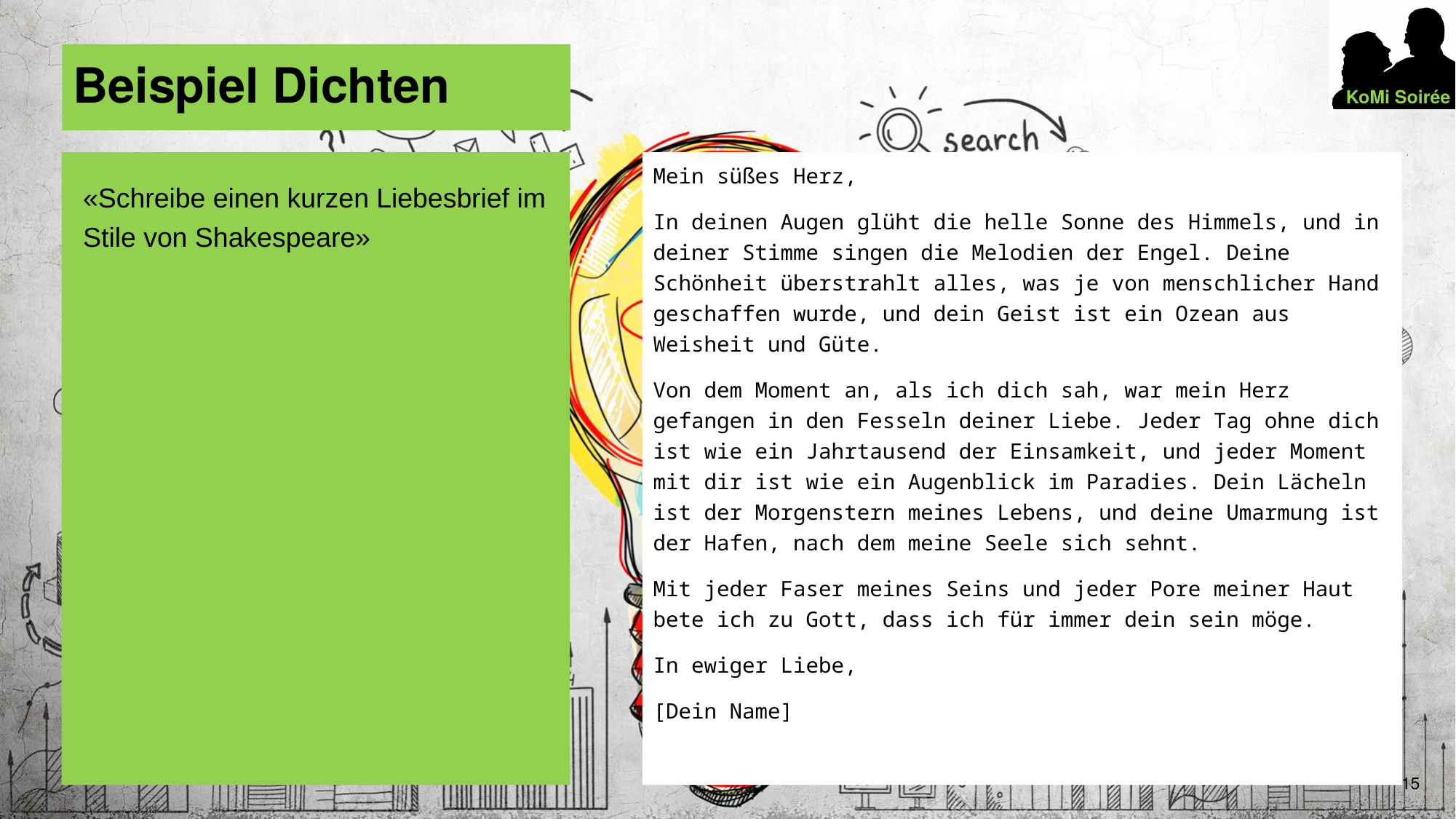

# Beispiel Dichten
Mein süßes Herz,
In deinen Augen glüht die helle Sonne des Himmels, und in deiner Stimme singen die Melodien der Engel. Deine Schönheit überstrahlt alles, was je von menschlicher Hand geschaffen wurde, und dein Geist ist ein Ozean aus Weisheit und Güte.
Von dem Moment an, als ich dich sah, war mein Herz gefangen in den Fesseln deiner Liebe. Jeder Tag ohne dich ist wie ein Jahrtausend der Einsamkeit, und jeder Moment mit dir ist wie ein Augenblick im Paradies. Dein Lächeln ist der Morgenstern meines Lebens, und deine Umarmung ist der Hafen, nach dem meine Seele sich sehnt.
Mit jeder Faser meines Seins und jeder Pore meiner Haut bete ich zu Gott, dass ich für immer dein sein möge.
In ewiger Liebe,
[Dein Name]
«Schreibe einen kurzen Liebesbrief im Stile von Shakespeare»
15